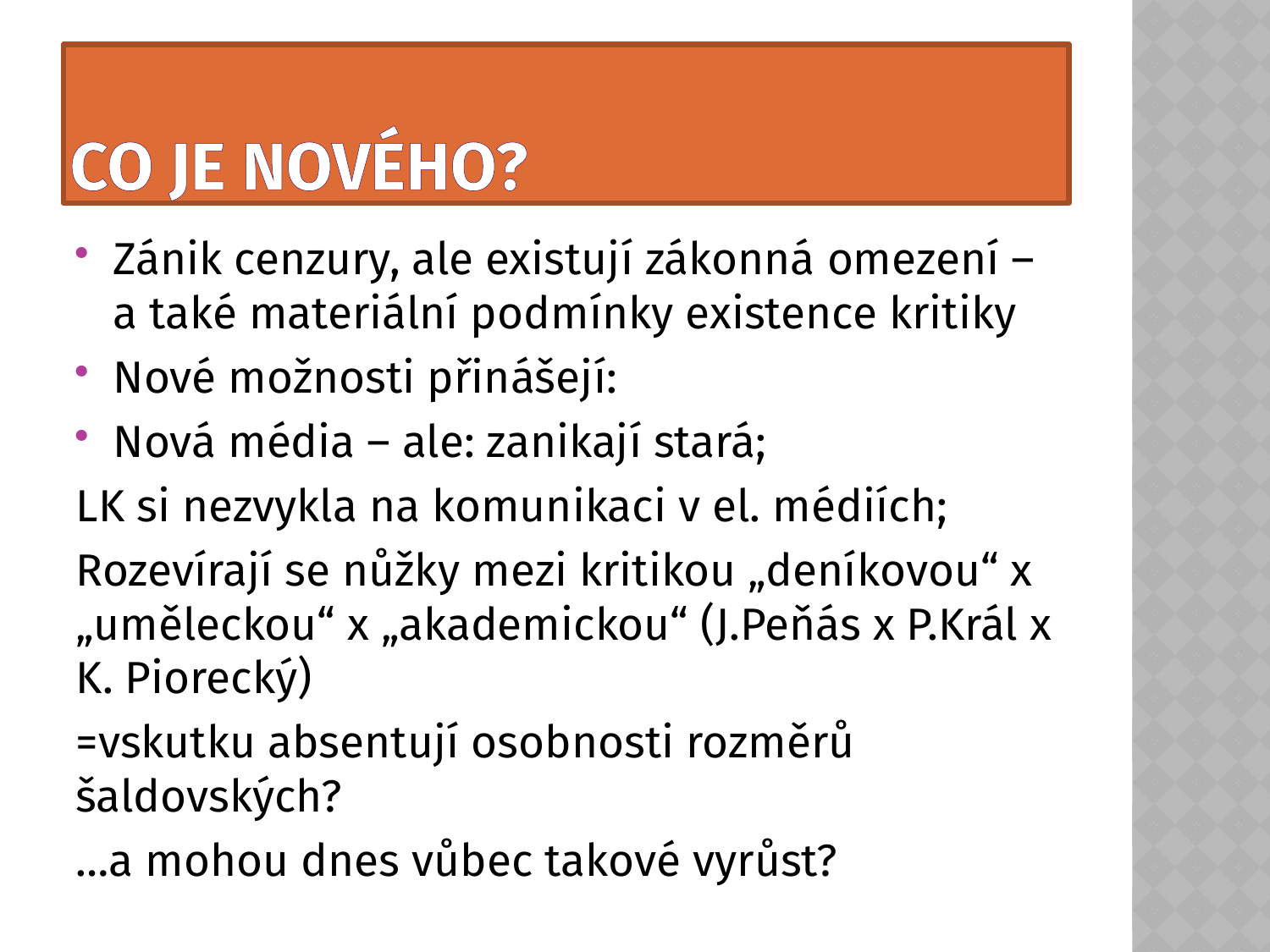

# Co je nového?
Zánik cenzury, ale existují zákonná omezení – a také materiální podmínky existence kritiky
Nové možnosti přinášejí:
Nová média – ale: zanikají stará;
LK si nezvykla na komunikaci v el. médiích;
Rozevírají se nůžky mezi kritikou „deníkovou“ x „uměleckou“ x „akademickou“ (J.Peňás x P.Král x K. Piorecký)
=vskutku absentují osobnosti rozměrů šaldovských?
…a mohou dnes vůbec takové vyrůst?